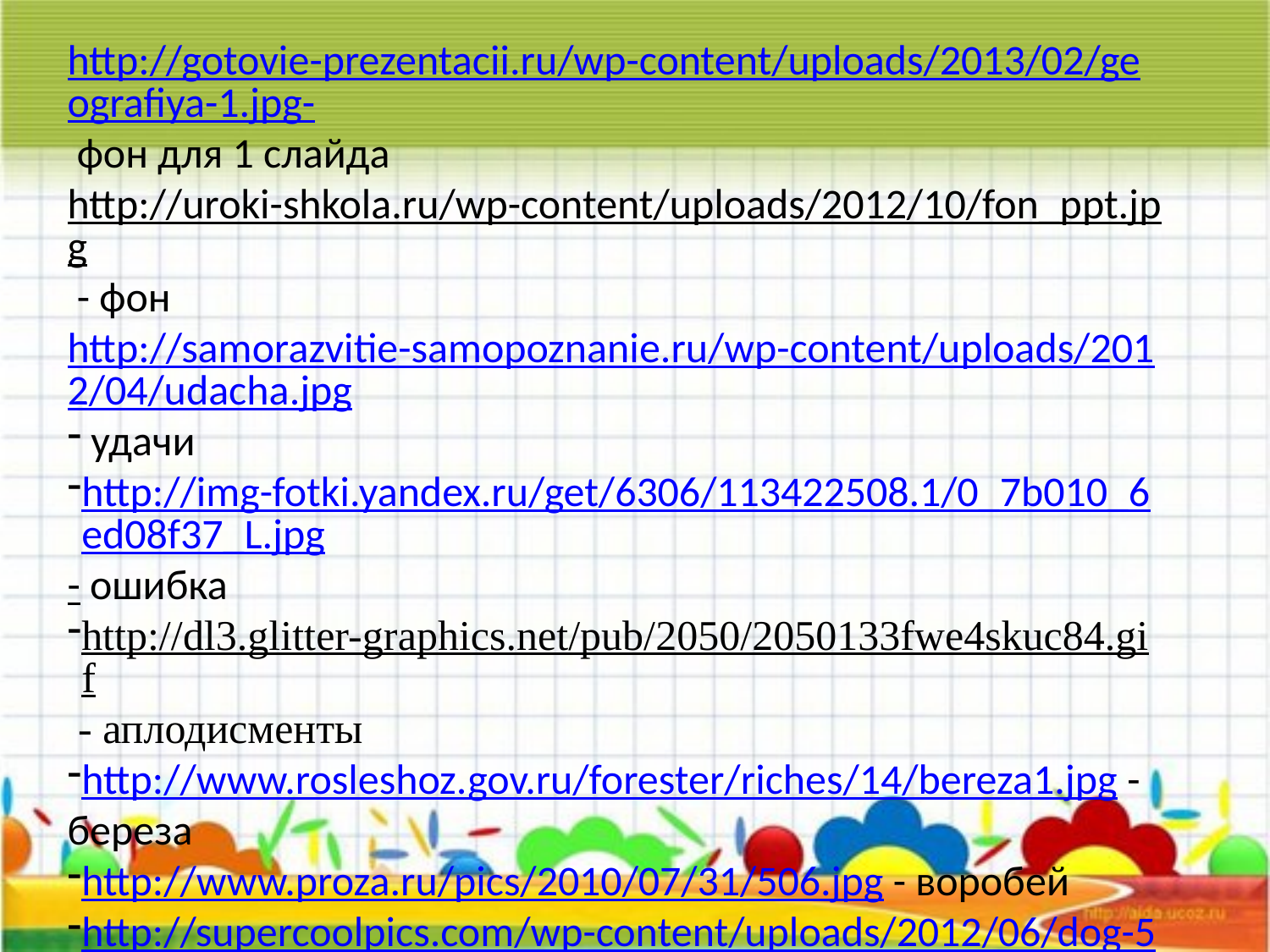

http://gotovie-prezentacii.ru/wp-content/uploads/2013/02/geografiya-1.jpg- фон для 1 слайда
http://uroki-shkola.ru/wp-content/uploads/2012/10/fon_ppt.jpg - фон
http://samorazvitie-samopoznanie.ru/wp-content/uploads/2012/04/udacha.jpg
 удачи
http://img-fotki.yandex.ru/get/6306/113422508.1/0_7b010_6ed08f37_L.jpg- ошибка
http://dl3.glitter-graphics.net/pub/2050/2050133fwe4skuc84.gif - аплодисменты
http://www.rosleshoz.gov.ru/forester/riches/14/bereza1.jpg - береза
http://www.proza.ru/pics/2010/07/31/506.jpg - воробей
http://supercoolpics.com/wp-content/uploads/2012/06/dog-5.jpg - собака